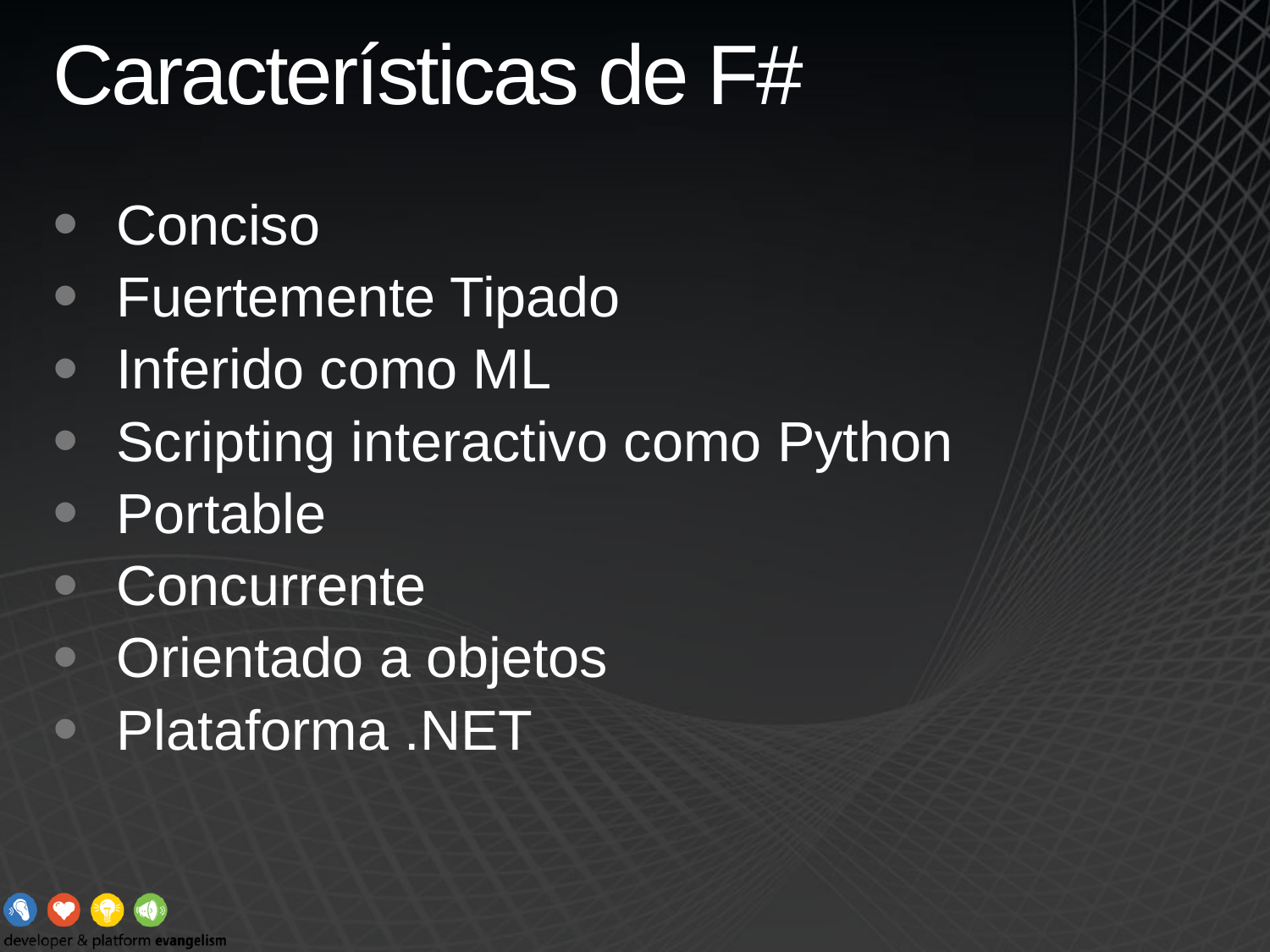

# Características de F#
Conciso
Fuertemente Tipado
Inferido como ML
Scripting interactivo como Python
Portable
Concurrente
Orientado a objetos
Plataforma .NET